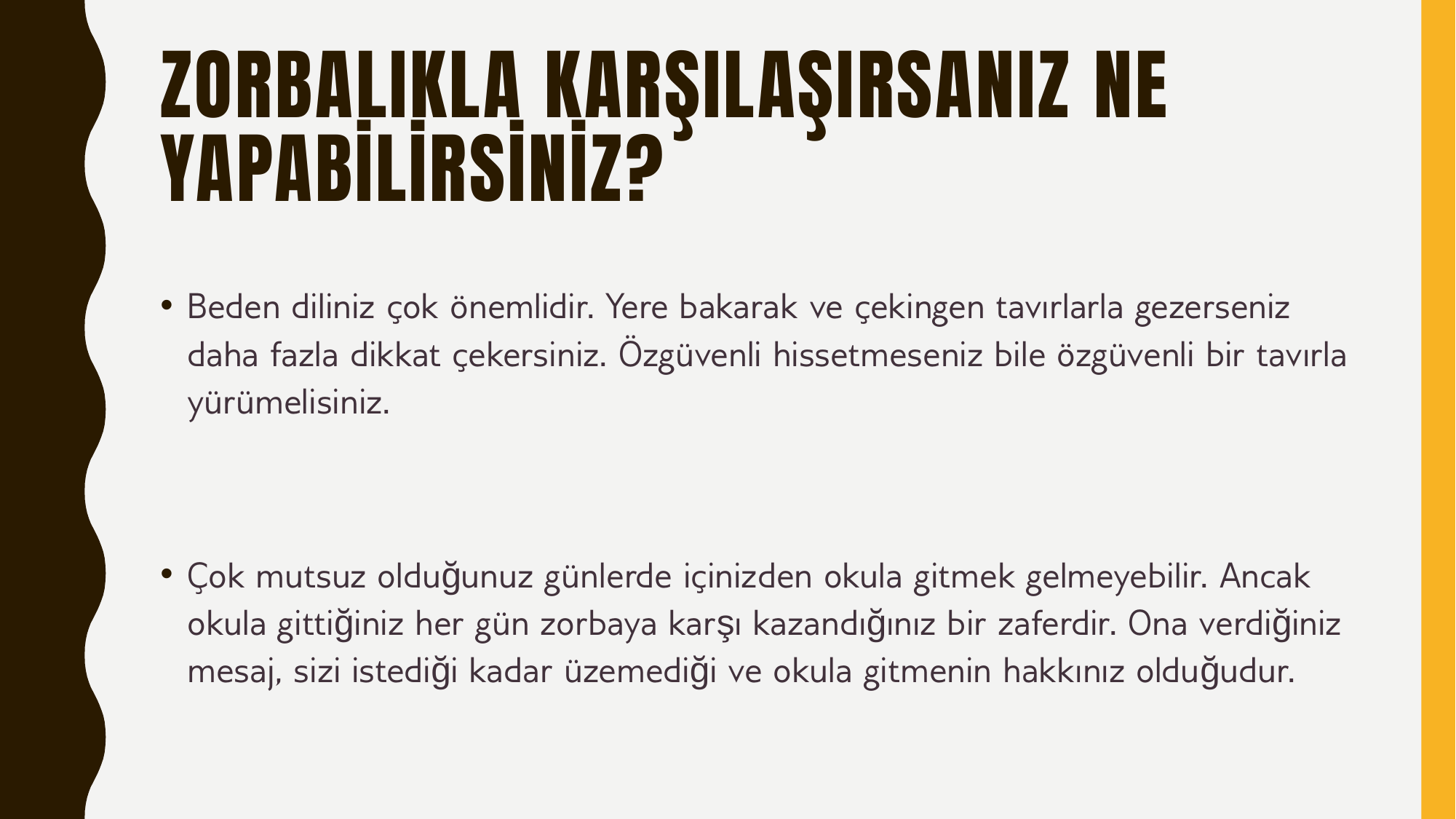

# ZORBALIKLA KARŞILAŞIRSANIZ NE YAPABİLİRSİNİZ?
Beden diliniz çok önemlidir. Yere bakarak ve çekingen tavırlarla gezerseniz daha fazla dikkat çekersiniz. Özgüvenli hissetmeseniz bile özgüvenli bir tavırla yürümelisiniz.

Çok mutsuz olduğunuz günlerde içinizden okula gitmek gelmeyebilir. Ancak okula gittiğiniz her gün zorbaya karşı kazandığınız bir zaferdir. Ona verdiğiniz mesaj, sizi istediği kadar üzemediği ve okula gitmenin hakkınız olduğudur.